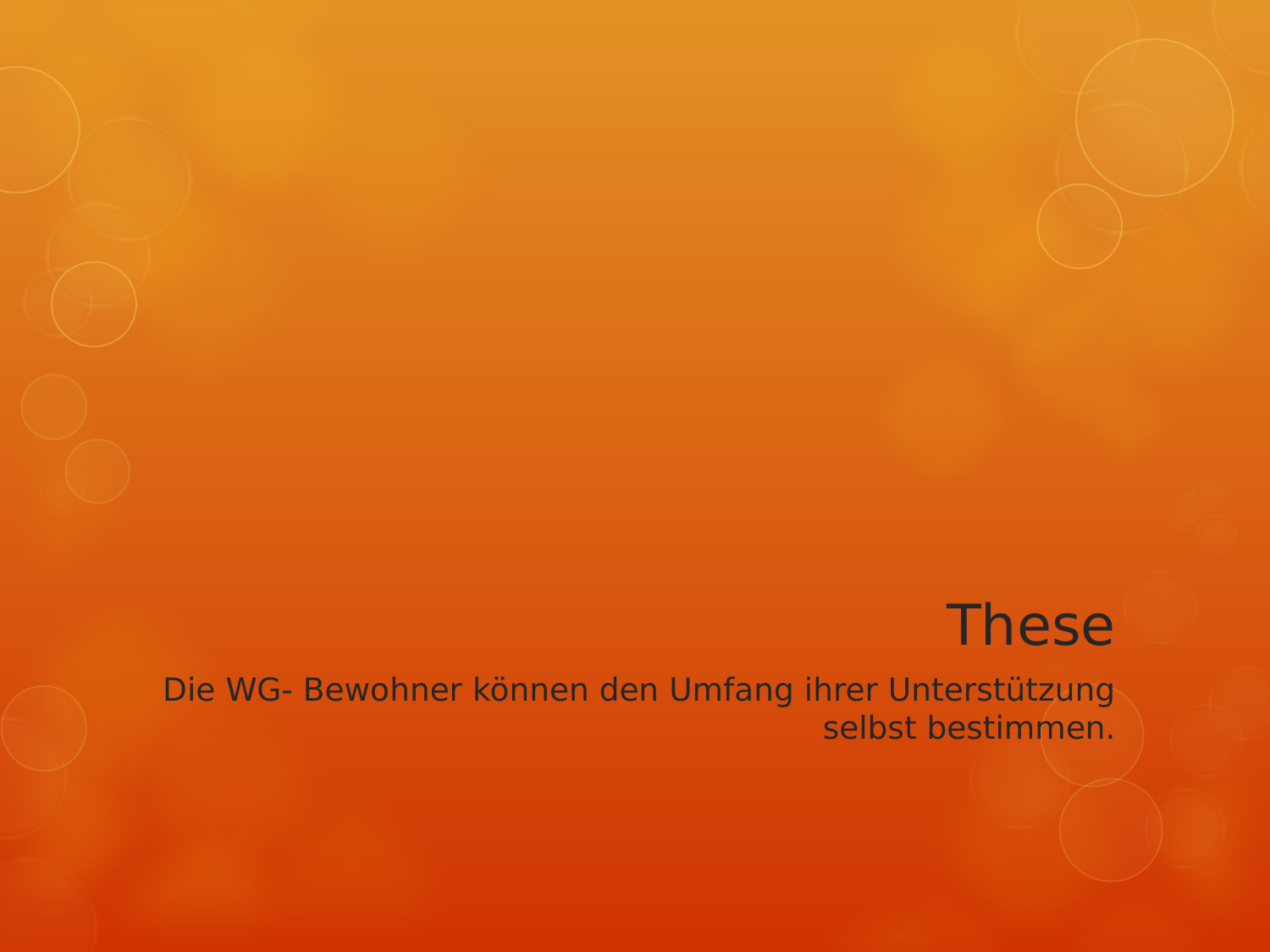

# These
Die WG- Bewohner können den Umfang ihrer Unterstützung selbst bestimmen.